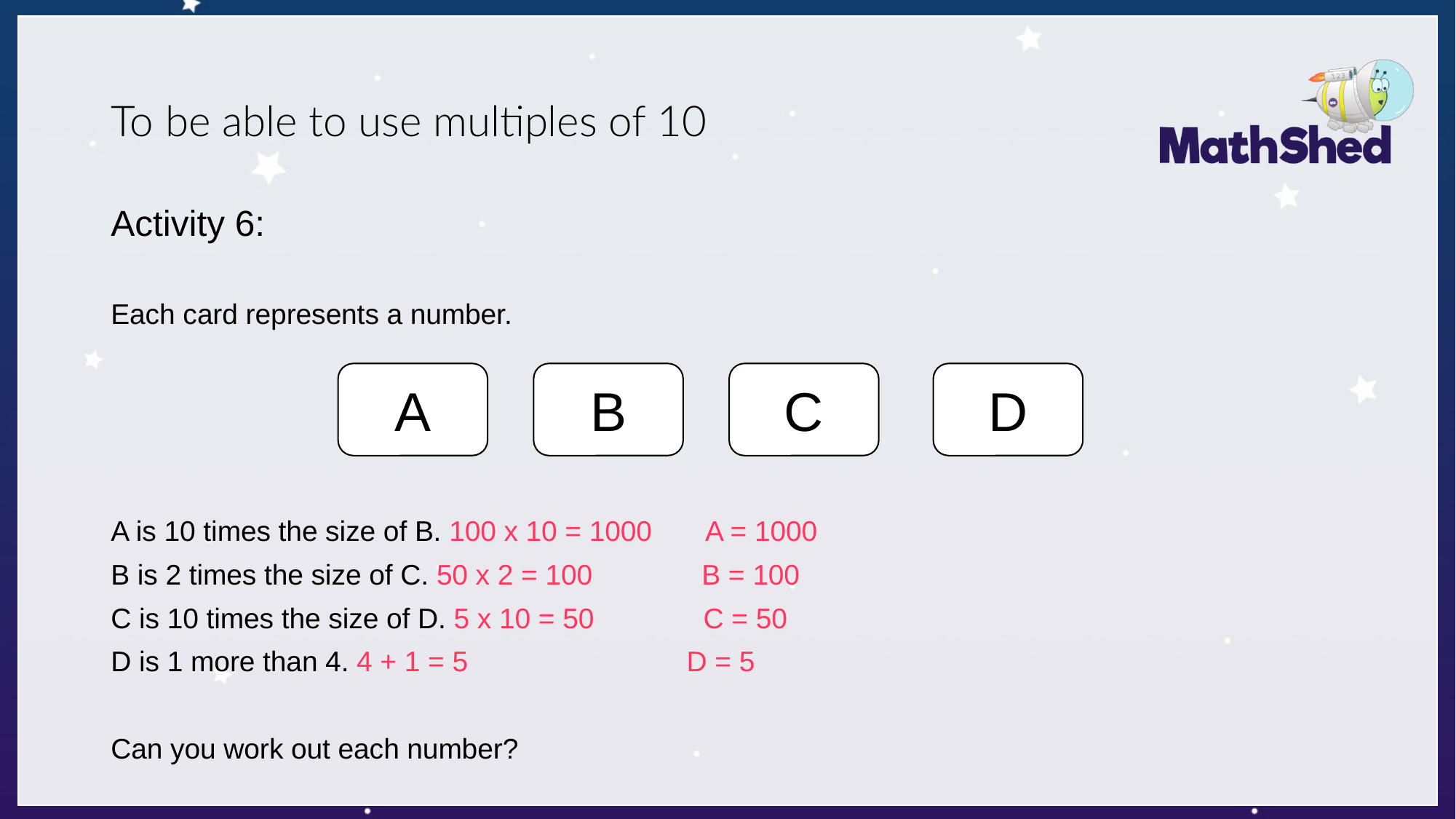

# To be able to use multiples of 10
Activity 6:

Each card represents a number.

A is 10 times the size of B. 100 x 10 = 1000       A = 1000
B is 2 times the size of C. 50 x 2 = 100              B = 100
C is 10 times the size of D. 5 x 10 = 50              C = 50
D is 1 more than 4. 4 + 1 = 5                            D = 5

Can you work out each number?
A
B
C
D